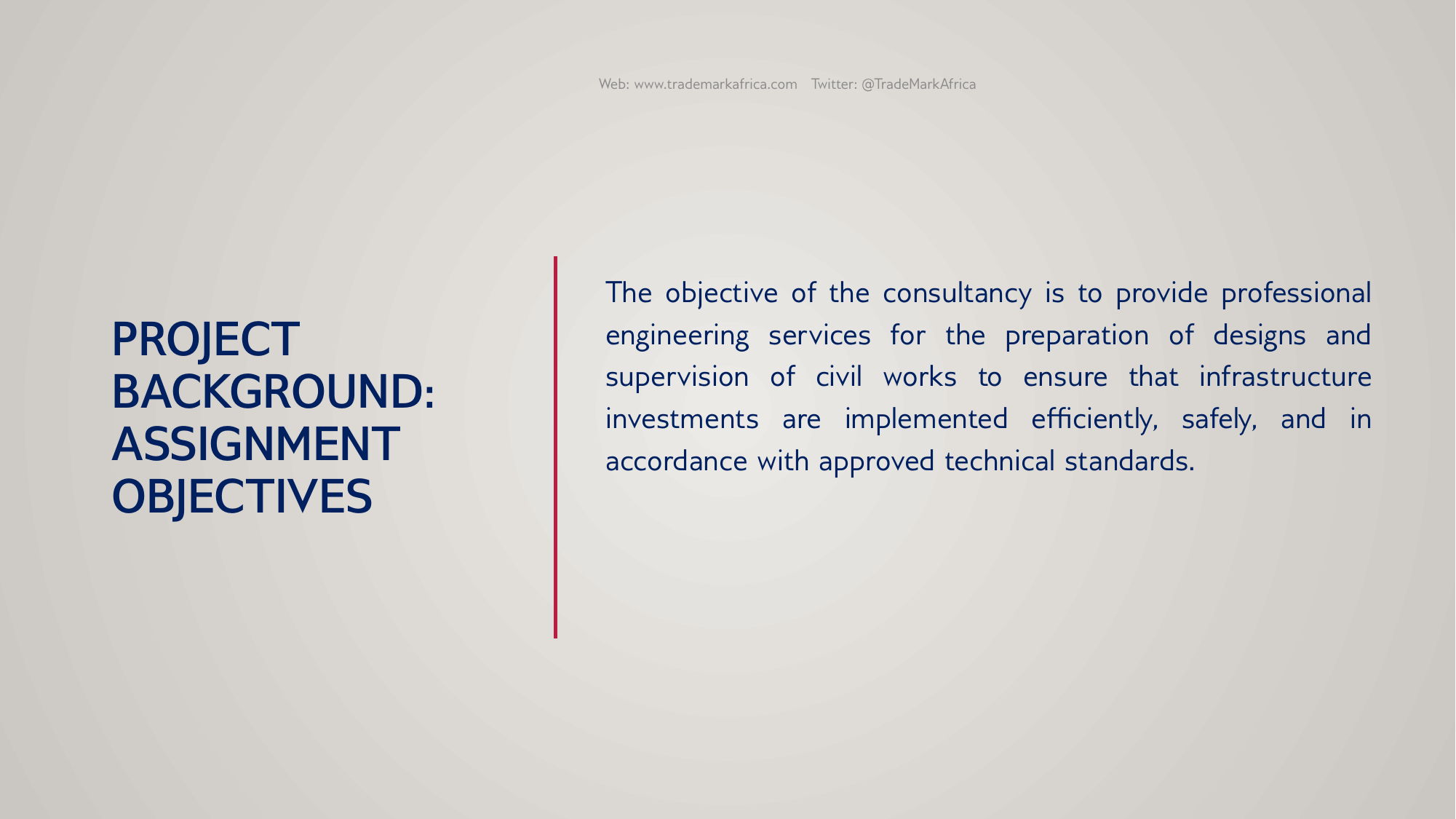

Web: www.trademarkafrica.com   Twitter: @TradeMarkAfrica
The objective of the consultancy is to provide professional engineering services for the preparation of designs and supervision of civil works to ensure that infrastructure investments are implemented efficiently, safely, and in accordance with approved technical standards.
# Project Background: Assignment Objectives